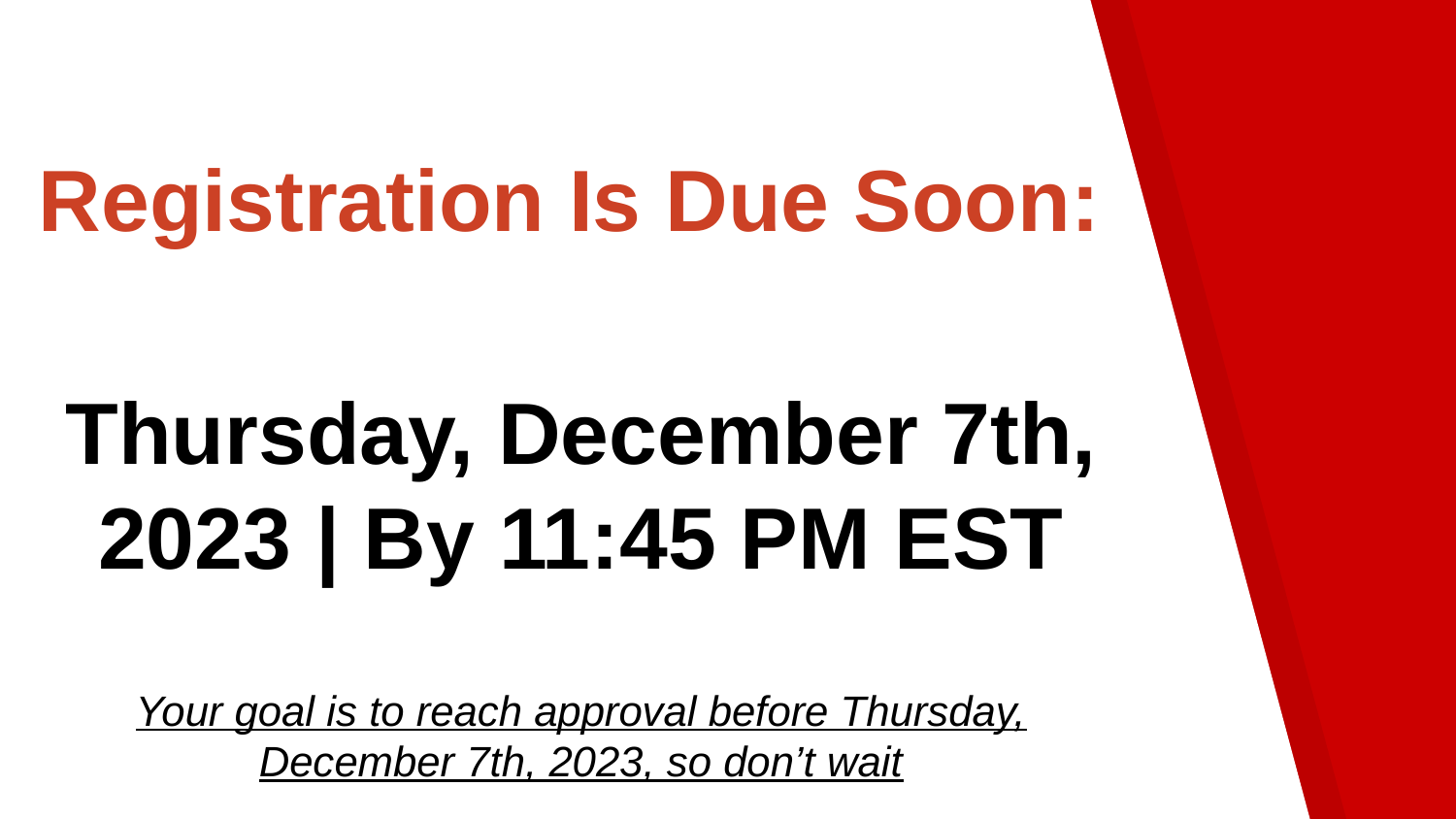

Registration Is Due Soon:

Thursday, December 7th, 2023 | By 11:45 PM EST

Your goal is to reach approval before Thursday, December 7th, 2023, so don’t wait